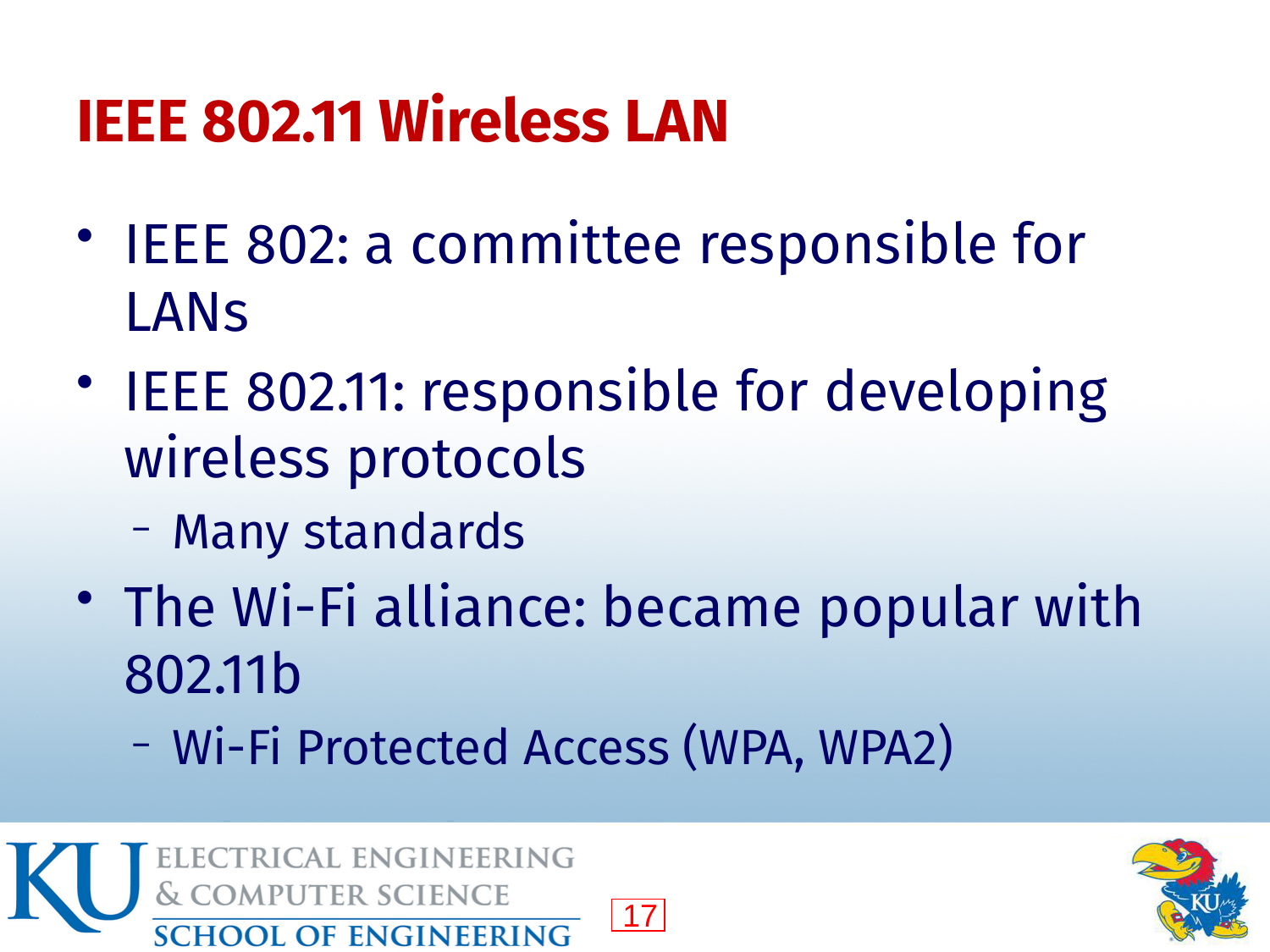

# IEEE 802.11 Wireless LAN
IEEE 802: a committee responsible for LANs
IEEE 802.11: responsible for developing wireless protocols
Many standards
The Wi-Fi alliance: became popular with 802.11b
Wi-Fi Protected Access (WPA, WPA2)